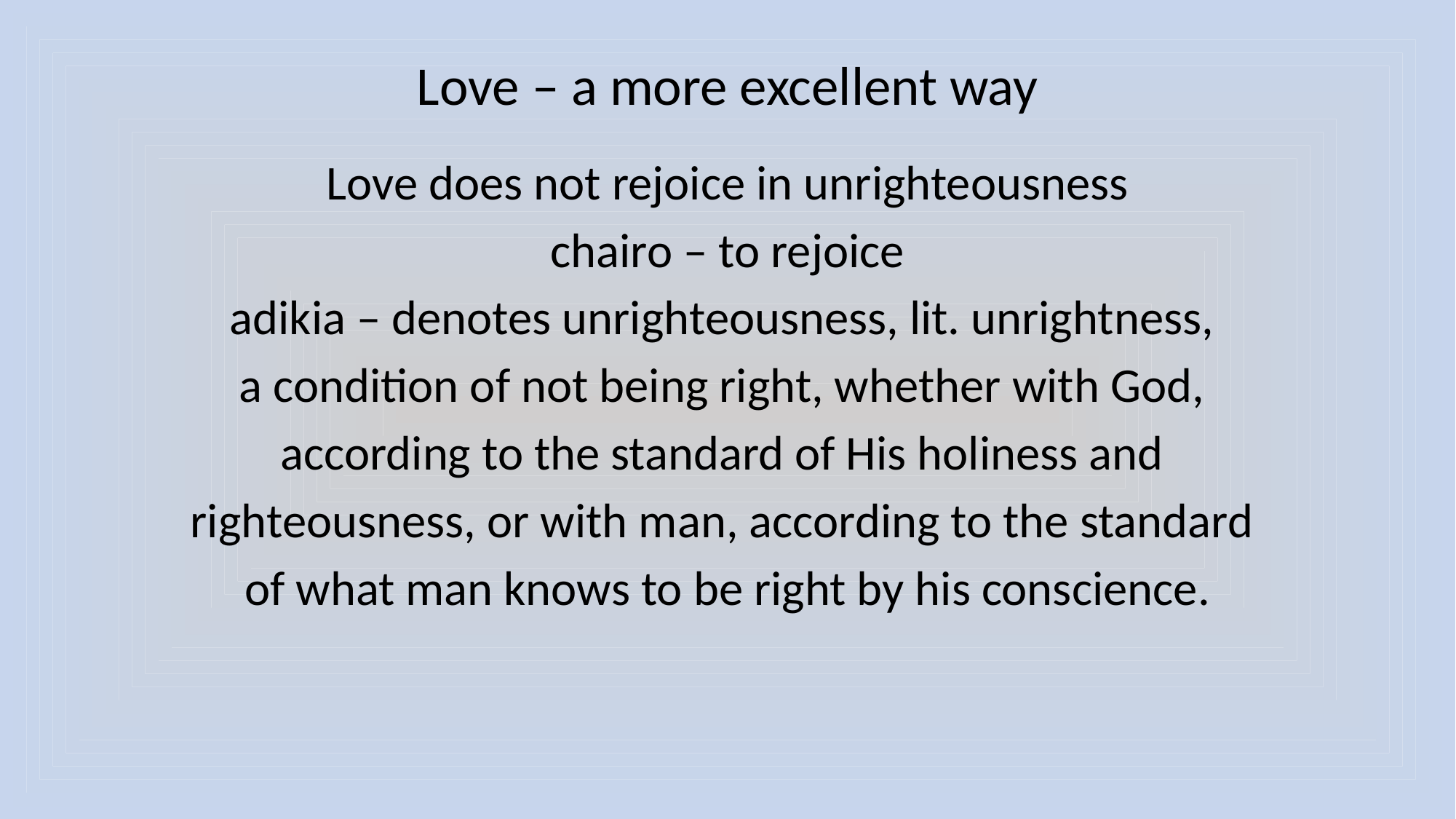

# Love – a more excellent way
Love does not rejoice in unrighteousness
chairo – to rejoice
adikia – denotes unrighteousness, lit. unrightness,
a condition of not being right, whether with God,
according to the standard of His holiness and
righteousness, or with man, according to the standard
of what man knows to be right by his conscience.